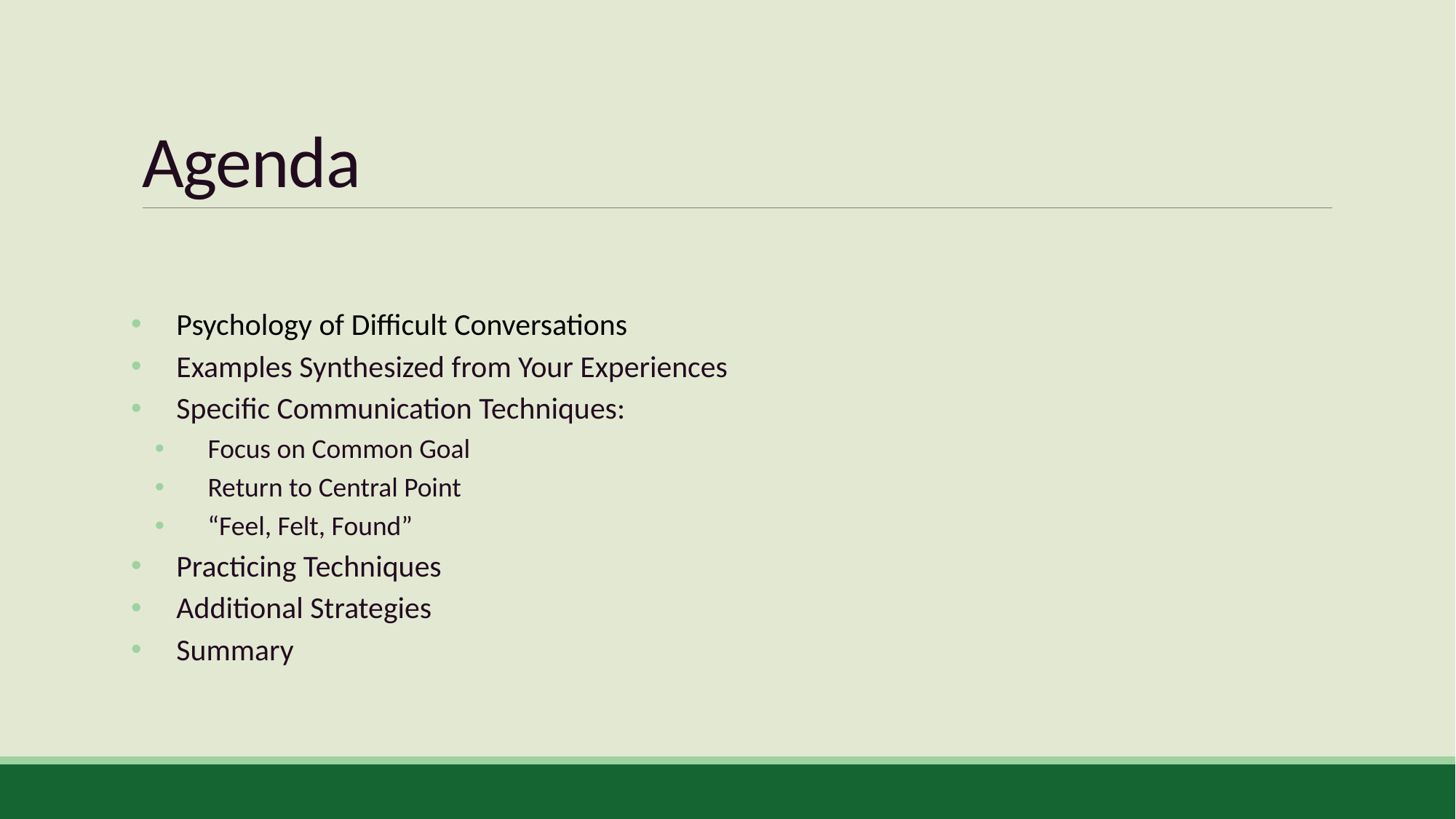

# Agenda

     Psychology of Difficult Conversations
     Examples Synthesized from Your Experiences
     Specific Communication Techniques:
     Focus on Common Goal
     Return to Central Point
     “Feel, Felt, Found”
     Practicing Techniques
     Additional Strategies
     Summary